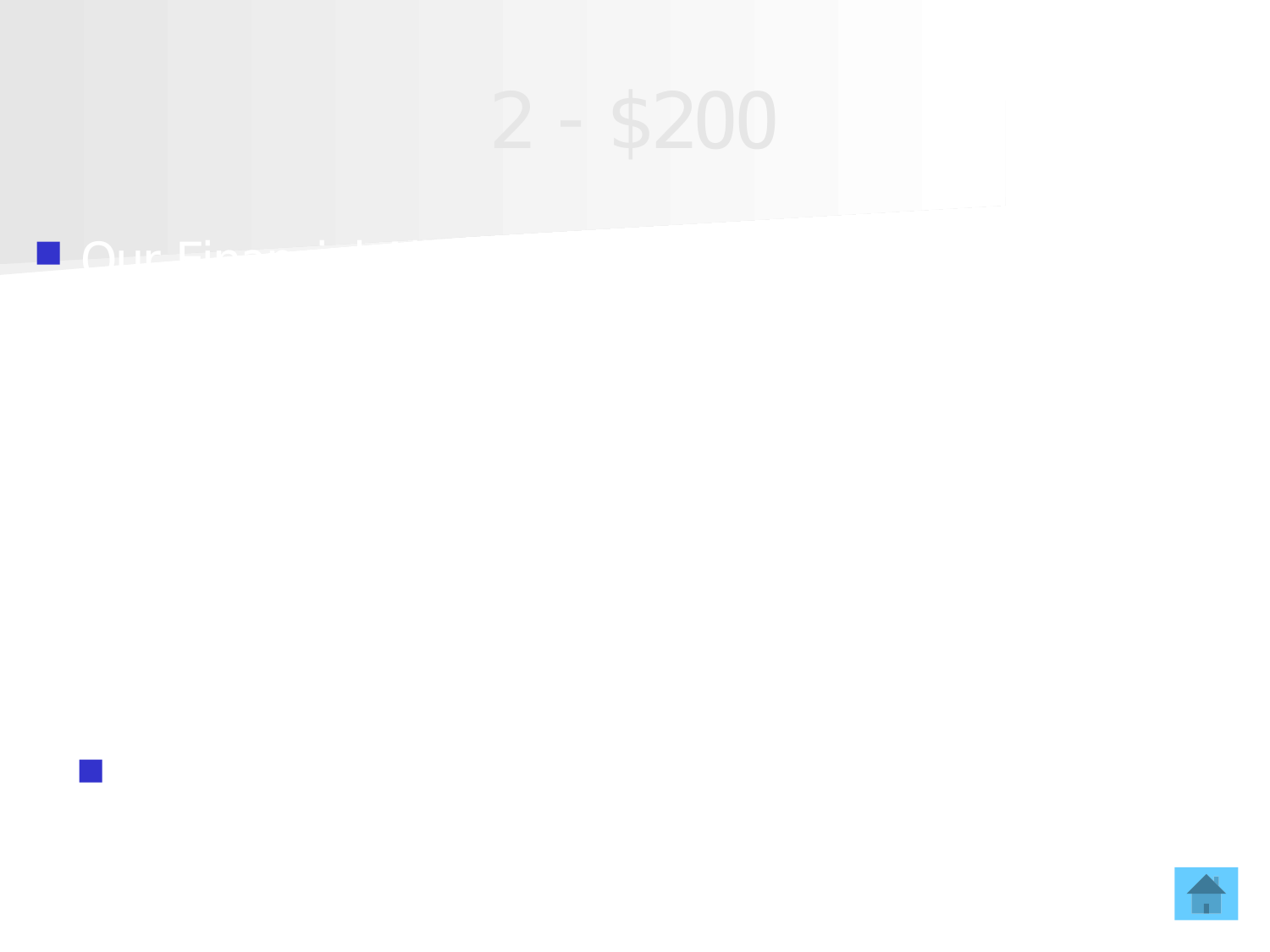

# 2 - $200
Our Financial Aid office uses a 1-800 number call center as the starting point for all calls into their office.  This call center is located in a SARA state (Texas).  I saw in the Policies and Standards (Section 5, #1, g) that maintaining a phone exchange is considered a physical presence.
    Do 1-800 number call centers fall under this      	definition of physical presence?

A call center creates physical presence